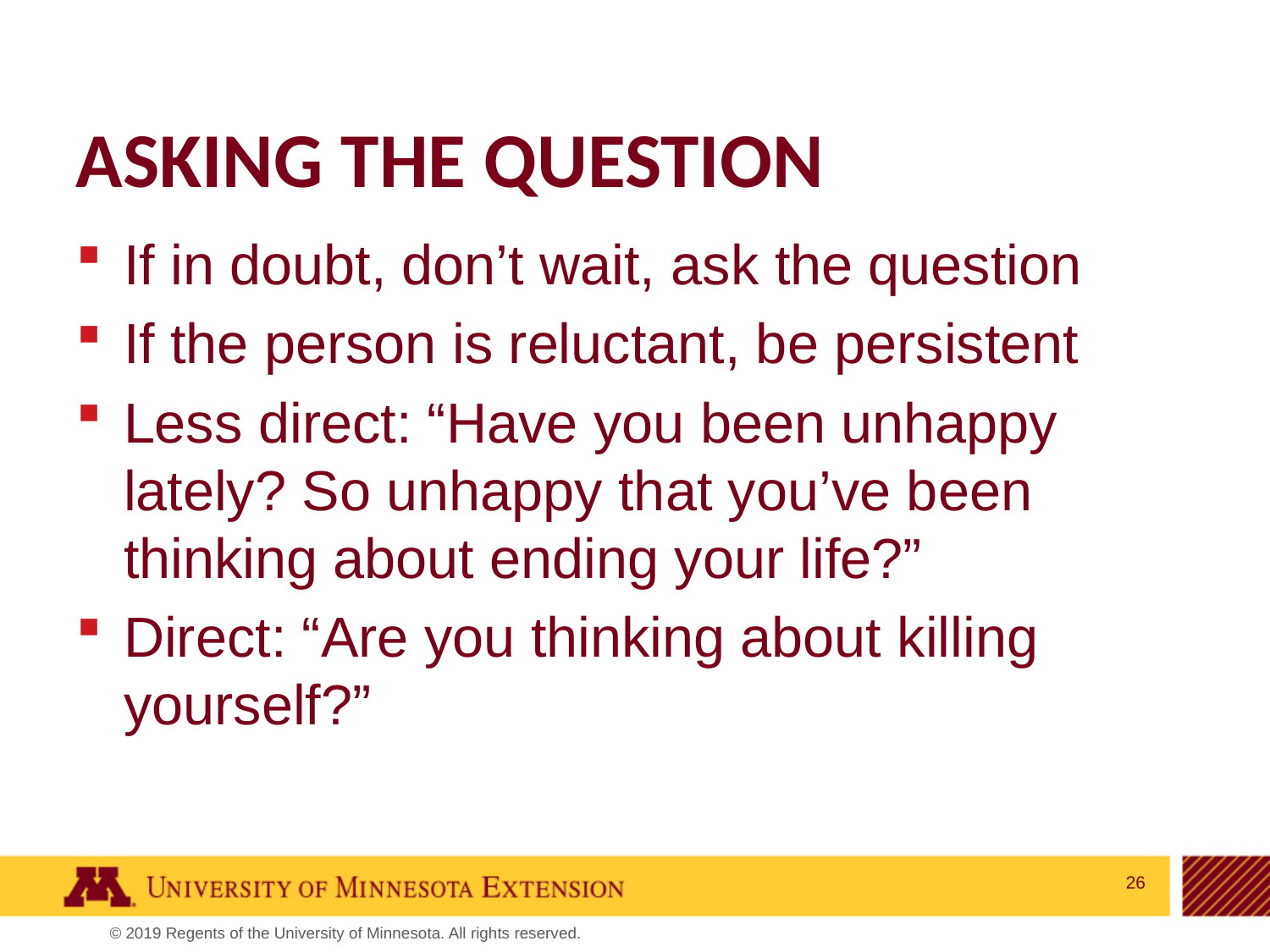

# Asking the question
If in doubt, don’t wait, ask the question
If the person is reluctant, be persistent
Less direct: “Have you been unhappy lately? So unhappy that you’ve been thinking about ending your life?”
Direct: “Are you thinking about killing yourself?”